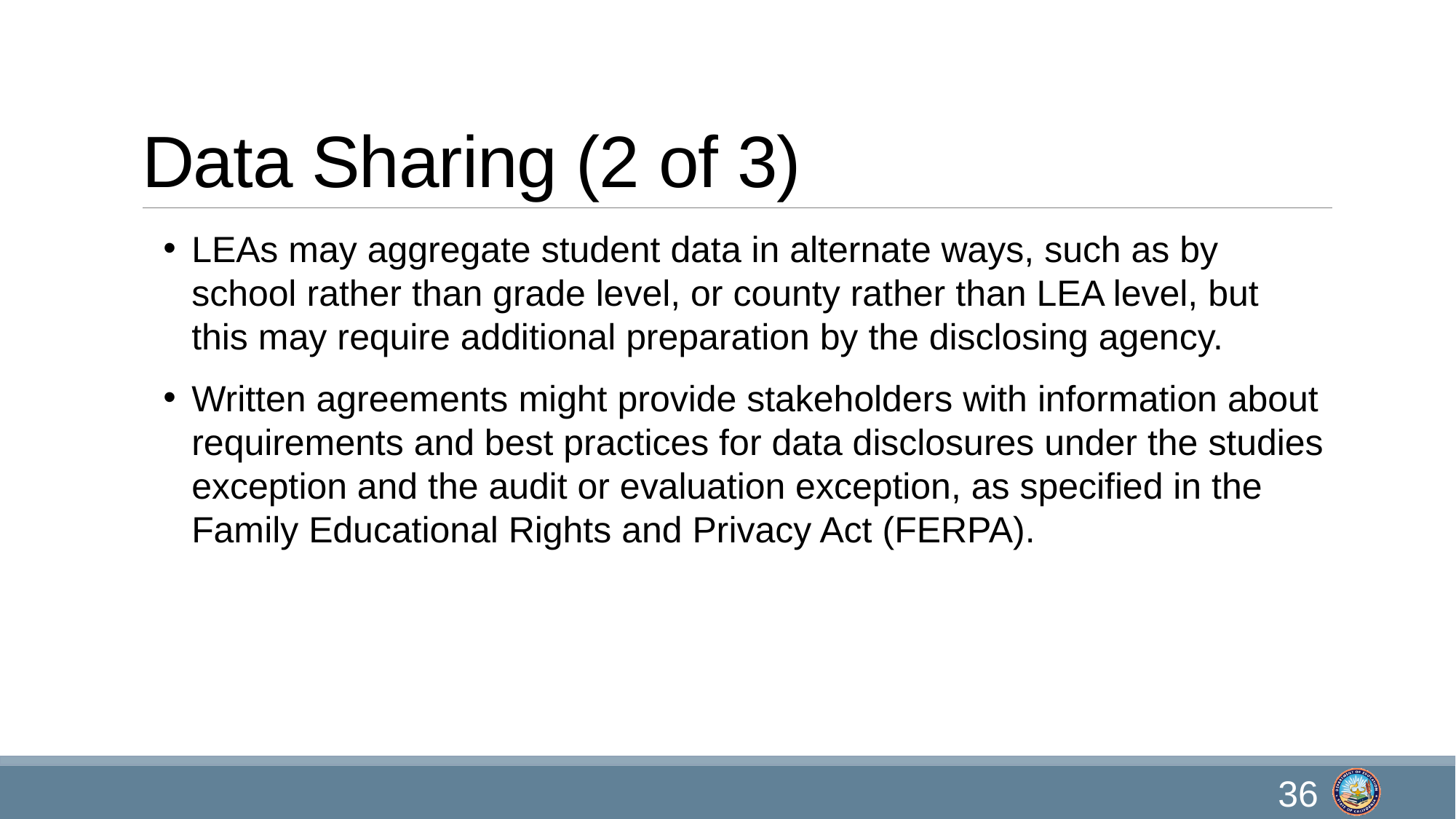

# Data Sharing (2 of 3)
LEAs may aggregate student data in alternate ways, such as by school rather than grade level, or county rather than LEA level, but this may require additional preparation by the disclosing agency.
Written agreements might provide stakeholders with information about requirements and best practices for data disclosures under the studies exception and the audit or evaluation exception, as specified in the Family Educational Rights and Privacy Act (FERPA).
36